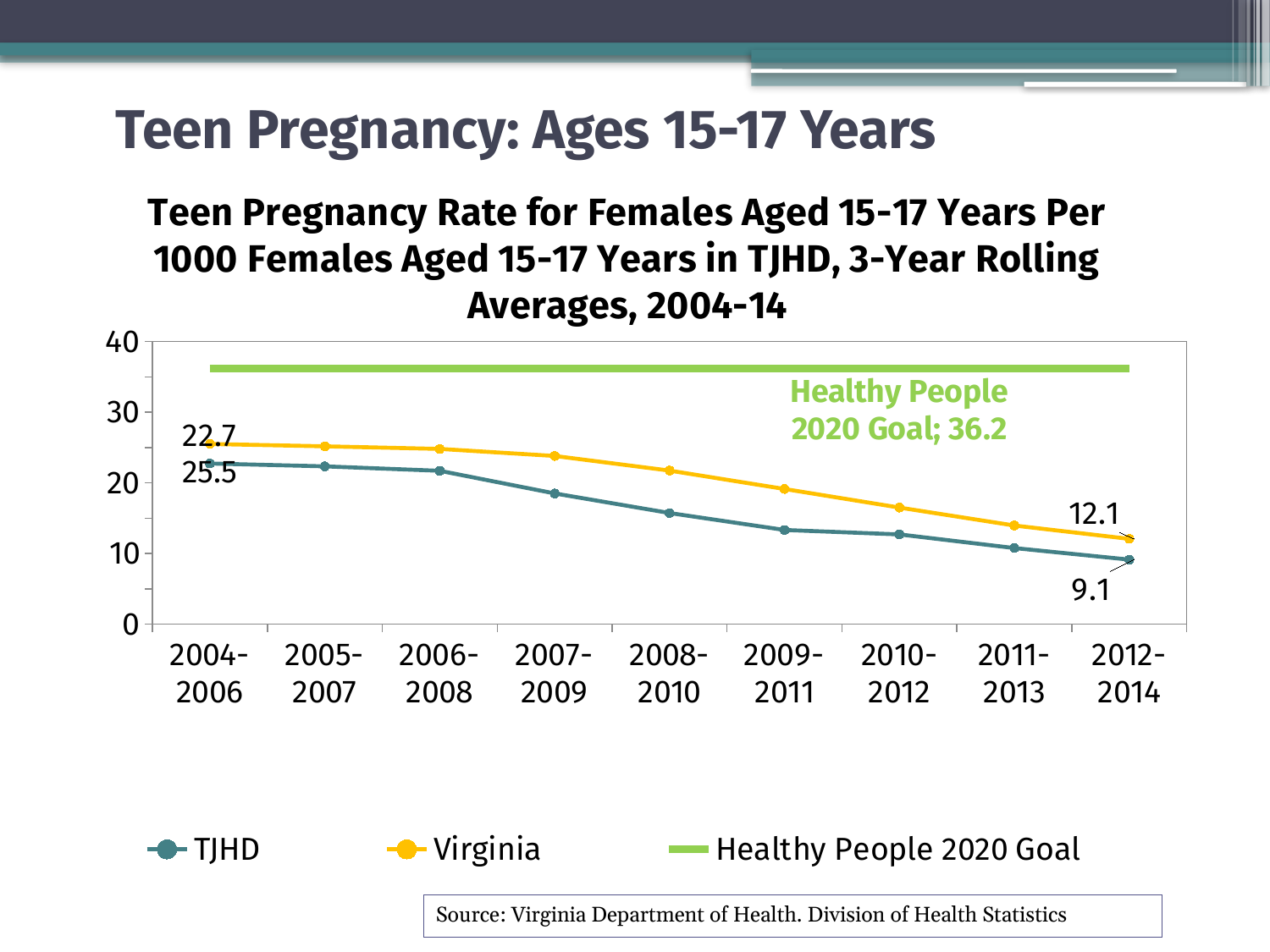

# Teen Pregnancy: Ages 15-17 Years

### Chart: Teen Pregnancy Rate for Females Aged 15-17 Years Per 1000 Females Aged 15-17 Years in TJHD, 3-Year Rolling Averages, 2004-14

| Category | TJHD | Virginia |  |
|---|---|---|---|
| 2004-2006 | 22.73333333333333 | 25.5 | 36.2 |
| 2005-2007 | 22.333333333333332 | 25.166666666666668 | 36.2 |
| 2006-2008 | 21.7 | 24.8 | 36.2 |
| 2007-2009 | 18.5 | 23.8 | 36.2 |
| 2008-2010 | 15.733333333333333 | 21.733333333333334 | 36.2 |
| 2009-2011 | 13.333333333333334 | 19.133333333333336 | 36.2 |
| 2010-2012 | 12.7 | 16.5 | 36.2 |
| 2011-2013 | 10.766666666666666 | 13.966666666666669 | 36.2 |
| 2012-2014 | 9.133333333333333 | 12.066666666666668 | 36.2 |
Source: Virginia Department of Health. Division of Health Statistics